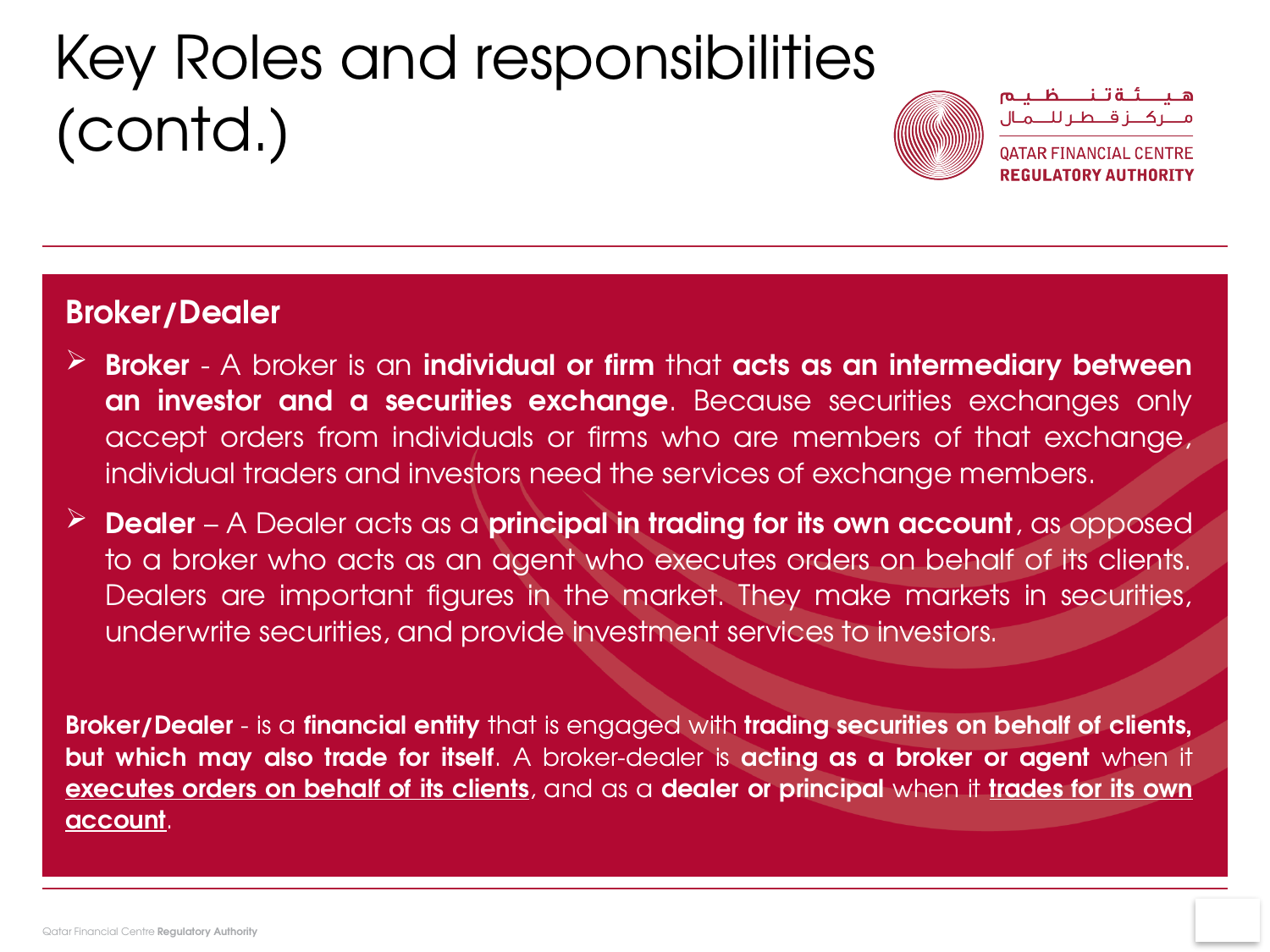

Key Roles and responsibilities
(contd.)

Broker/Dealer
Broker - A broker is an individual or firm that acts as an intermediary between an investor and a securities exchange. Because securities exchanges only accept orders from individuals or firms who are members of that exchange, individual traders and investors need the services of exchange members.
Dealer – A Dealer acts as a principal in trading for its own account, as opposed to a broker who acts as an agent who executes orders on behalf of its clients. Dealers are important figures in the market. They make markets in securities, underwrite securities, and provide investment services to investors.

Broker/Dealer - is a financial entity that is engaged with trading securities on behalf of clients, but which may also trade for itself. A broker-dealer is acting as a broker or agent when it executes orders on behalf of its clients, and as a dealer or principal when it trades for its own account.

Qatar Financial Centre Regulatory Authority